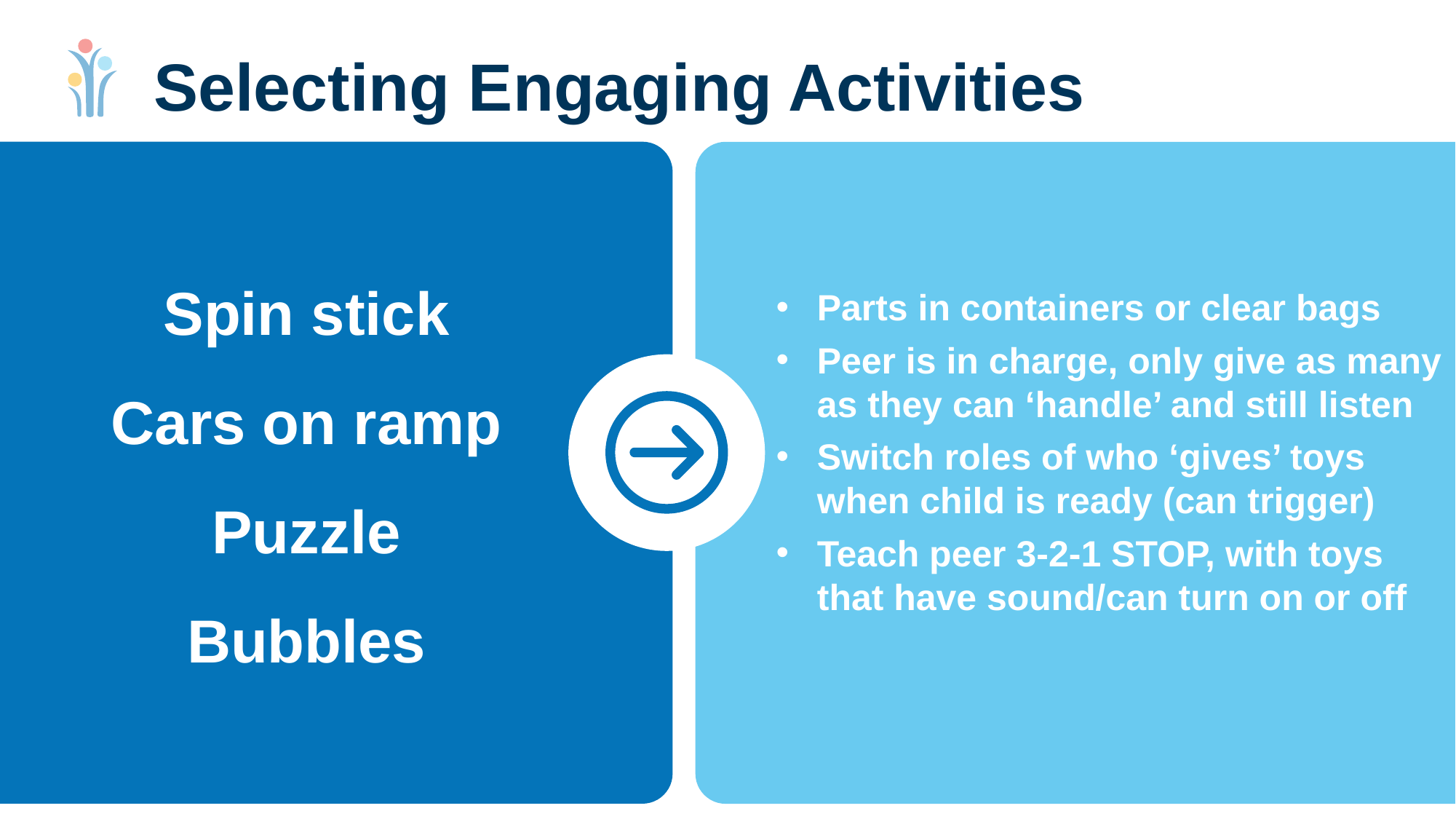

# Selecting Engaging Activities

Spin stick
Cars on ramp
Puzzle
Bubbles
Free Play
Functional play - often at this play level; C/E
Pretend play- imitation of lay sequences; use pictures to show
Cooperative play – more social roles, rules, and turns expected
Parts in containers or clear bags
Peer is in charge, only give as many as they can ‘handle’ and still listen
Switch roles of who ‘gives’ toys when child is ready (can trigger)
Teach peer 3-2-1 STOP, with toys that have sound/can turn on or off